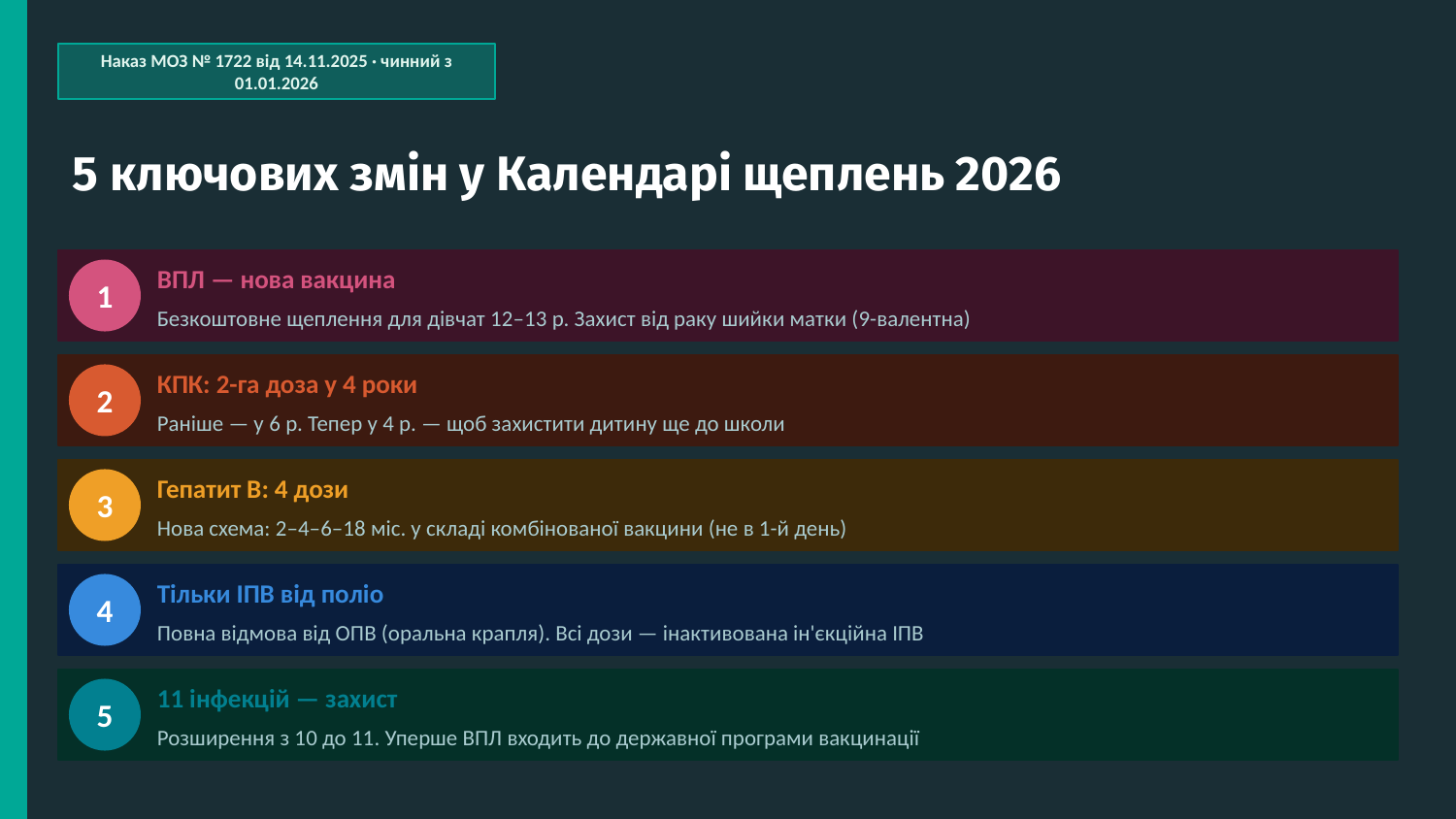

Наказ МОЗ № 1722 від 14.11.2025 · чинний з 01.01.2026
5 ключових змін у Календарі щеплень 2026

ВПЛ — нова вакцина

1
Безкоштовне щеплення для дівчат 12–13 р. Захист від раку шийки матки (9-валентна)

КПК: 2-га доза у 4 роки

2
Раніше — у 6 р. Тепер у 4 р. — щоб захистити дитину ще до школи

Гепатит В: 4 дози

3
Нова схема: 2–4–6–18 міс. у складі комбінованої вакцини (не в 1-й день)

Тільки ІПВ від поліо

4
Повна відмова від ОПВ (оральна крапля). Всі дози — інактивована ін'єкційна ІПВ

11 інфекцій — захист

5
Розширення з 10 до 11. Уперше ВПЛ входить до державної програми вакцинації